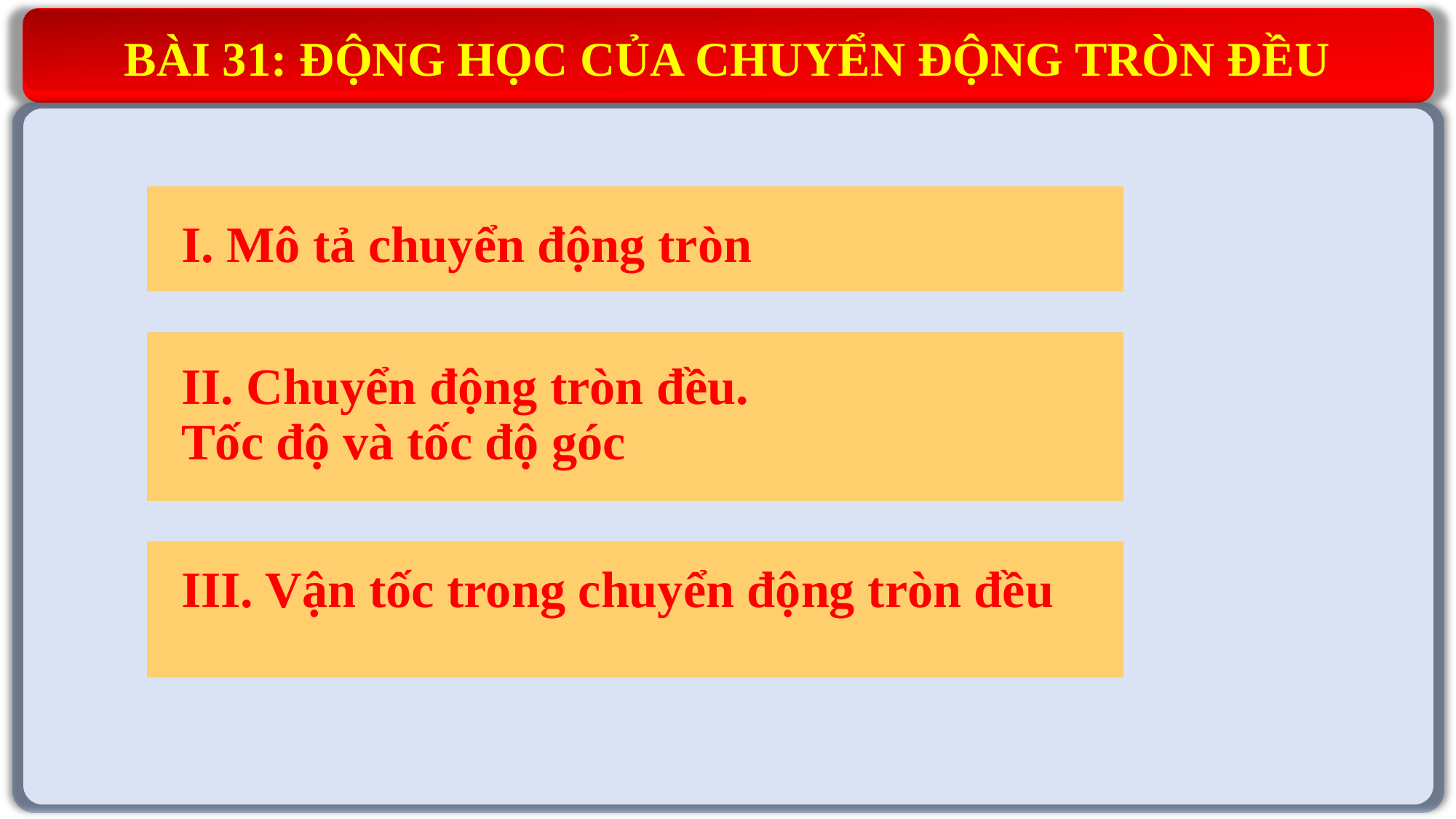

BÀI 31: ĐỘNG HỌC CỦA CHUYỂN ĐỘNG TRÒN ĐỀU

I. Mô tả chuyển động tròn

II. Chuyển động tròn đều.
Tốc độ và tốc độ góc

III. Vận tốc trong chuyển động tròn đều